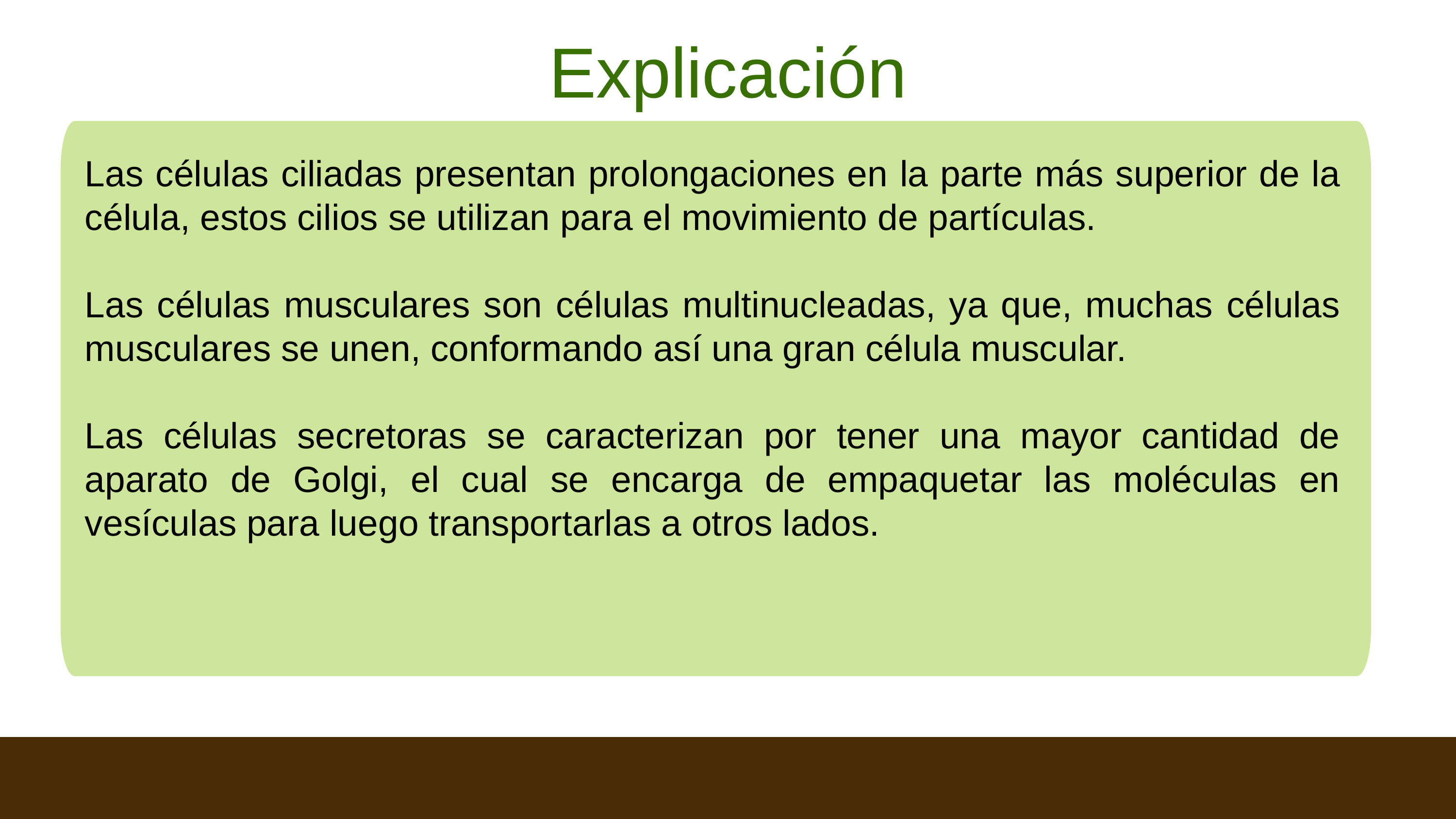

Explicación

Las células ciliadas presentan prolongaciones en la parte más superior de la célula, estos cilios se utilizan para el movimiento de partículas.

Las células musculares son células multinucleadas, ya que, muchas células musculares se unen, conformando así una gran célula muscular.

Las células secretoras se caracterizan por tener una mayor cantidad de aparato de Golgi, el cual se encarga de empaquetar las moléculas en vesículas para luego transportarlas a otros lados.